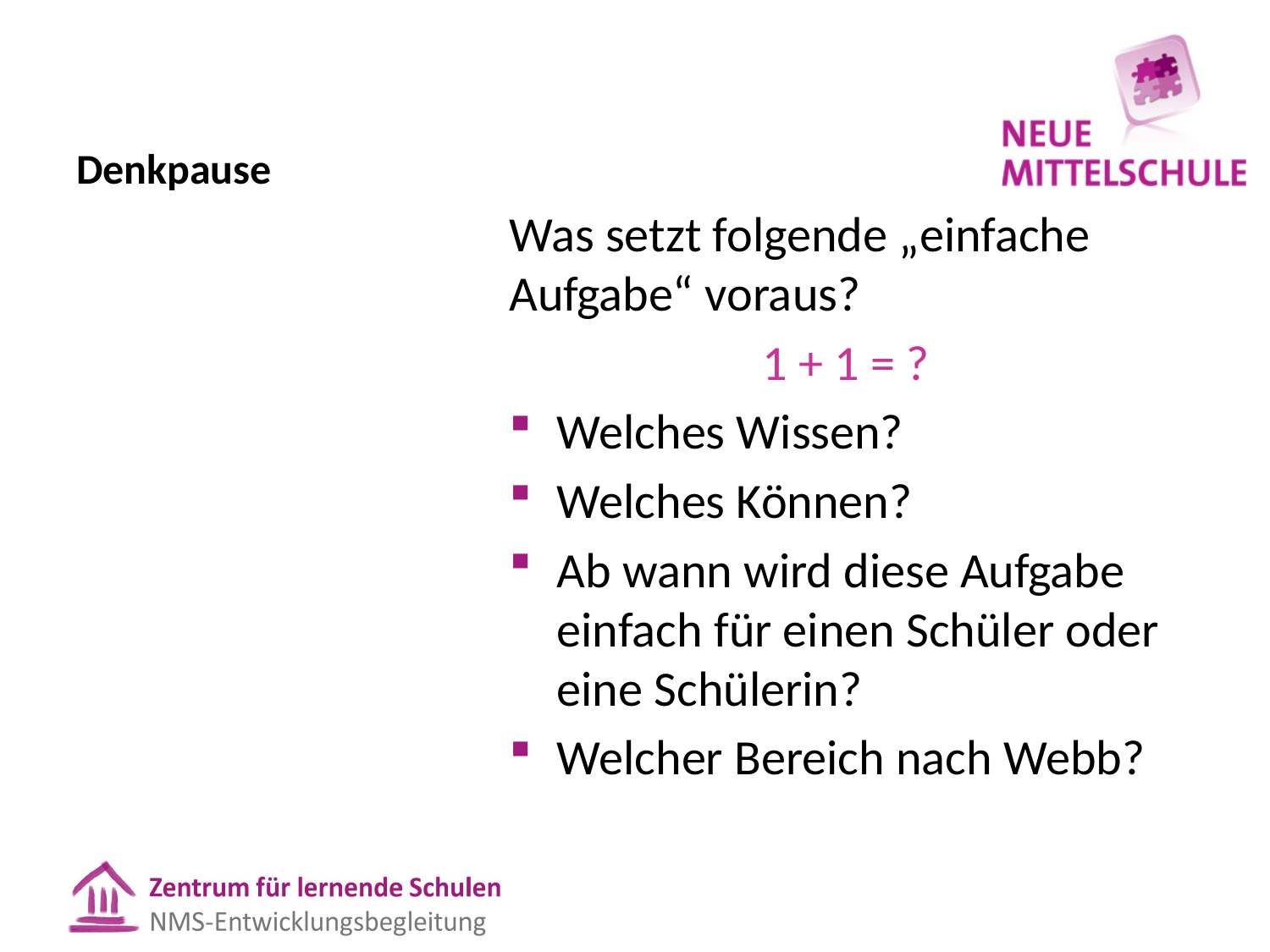

# Denkpause
Was setzt folgende „einfache Aufgabe“ voraus?
1 + 1 = ?
Welches Wissen?
Welches Können?
Ab wann wird diese Aufgabe einfach für einen Schüler oder eine Schülerin?
Welcher Bereich nach Webb?